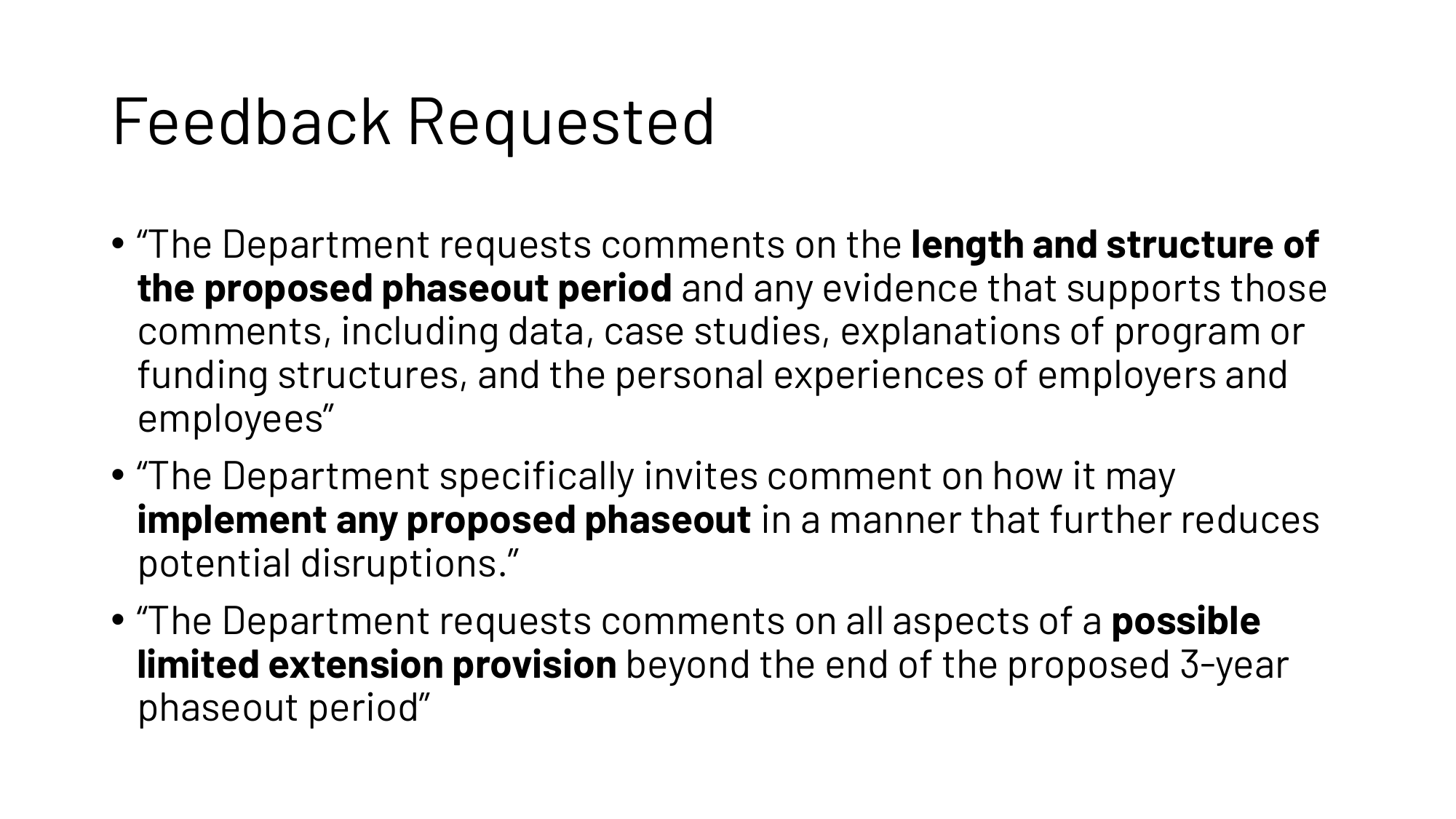

# Feedback Requested
“The Department requests comments on the length and structure of the proposed phaseout period and any evidence that supports those comments, including data, case studies, explanations of program or funding structures, and the personal experiences of employers and employees”
“The Department specifically invites comment on how it may implement any proposed phaseout in a manner that further reduces potential disruptions.”
“The Department requests comments on all aspects of a possible limited extension provision beyond the end of the proposed 3-year phaseout period”